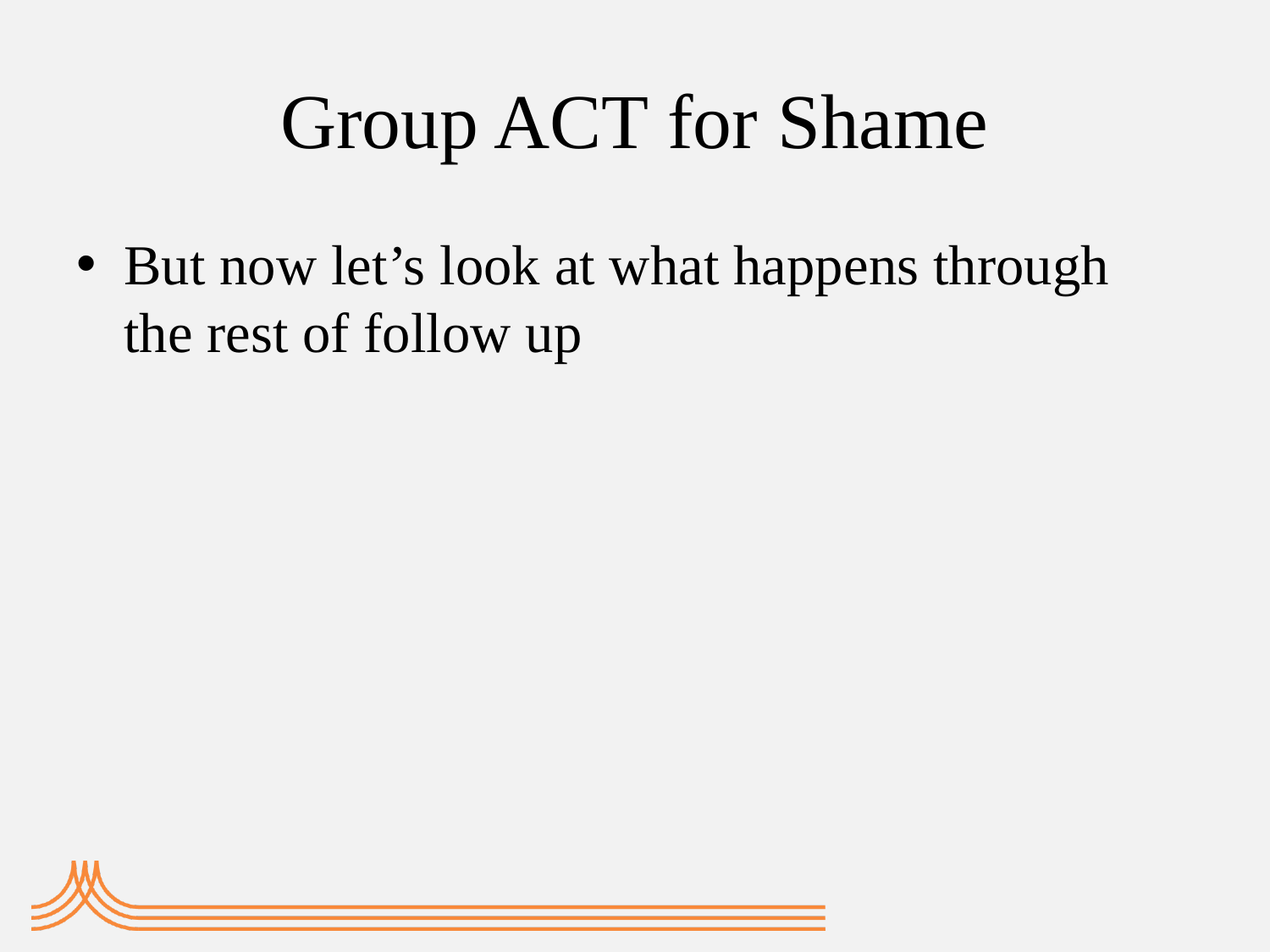

Group ACT for Shame
But now let’s look at what happens through the rest of follow up